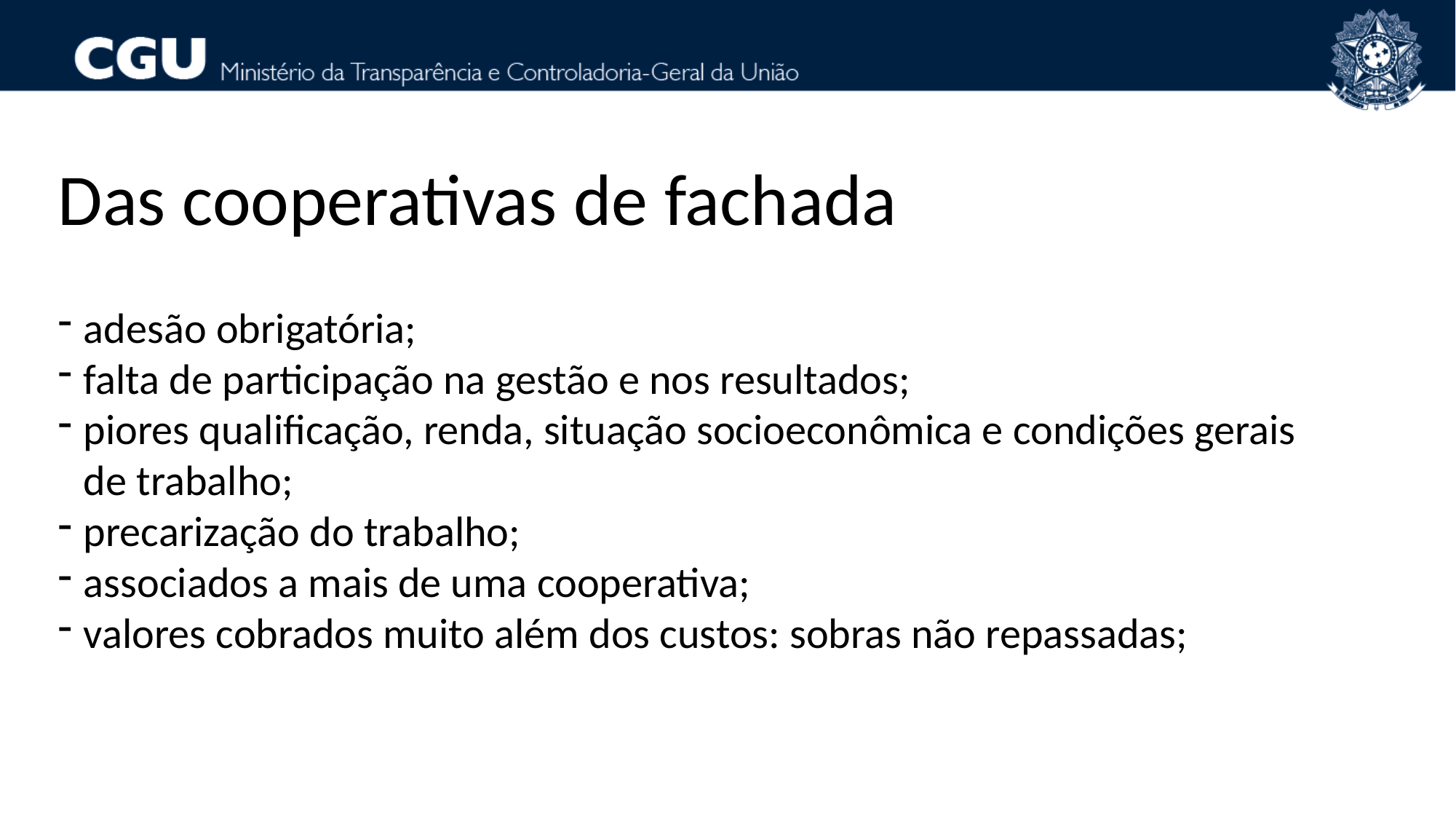

Das cooperativas de fachada
adesão obrigatória;
falta de participação na gestão e nos resultados;
piores qualificação, renda, situação socioeconômica e condições gerais de trabalho;
precarização do trabalho;
associados a mais de uma cooperativa;
valores cobrados muito além dos custos: sobras não repassadas;